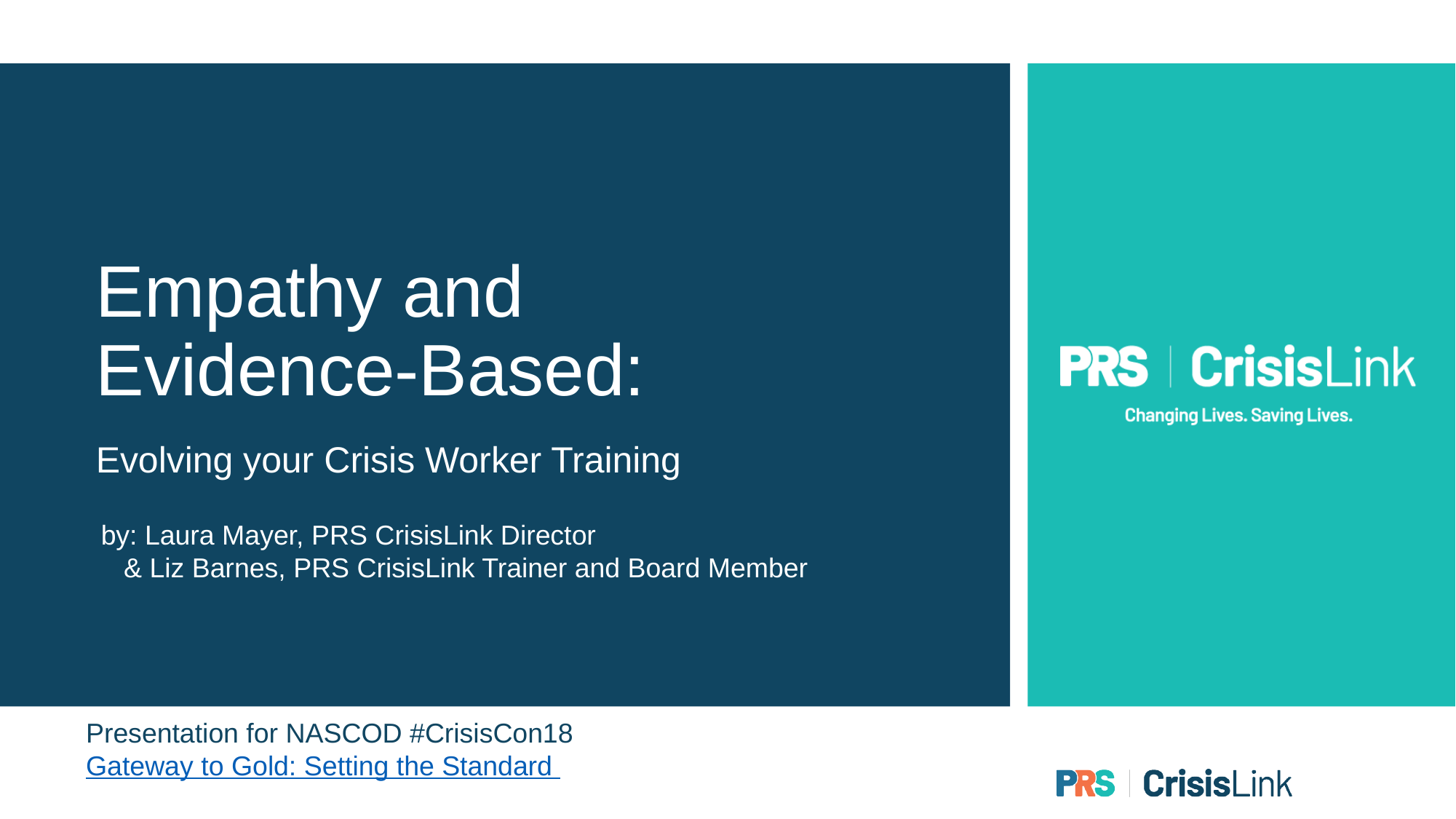

# Empathy and Evidence-Based:
Evolving your Crisis Worker Training
by: Laura Mayer, PRS CrisisLink Director
   & Liz Barnes, PRS CrisisLink Trainer and Board Member
Presentation for NASCOD #CrisisCon18
Gateway to Gold: Setting the Standard